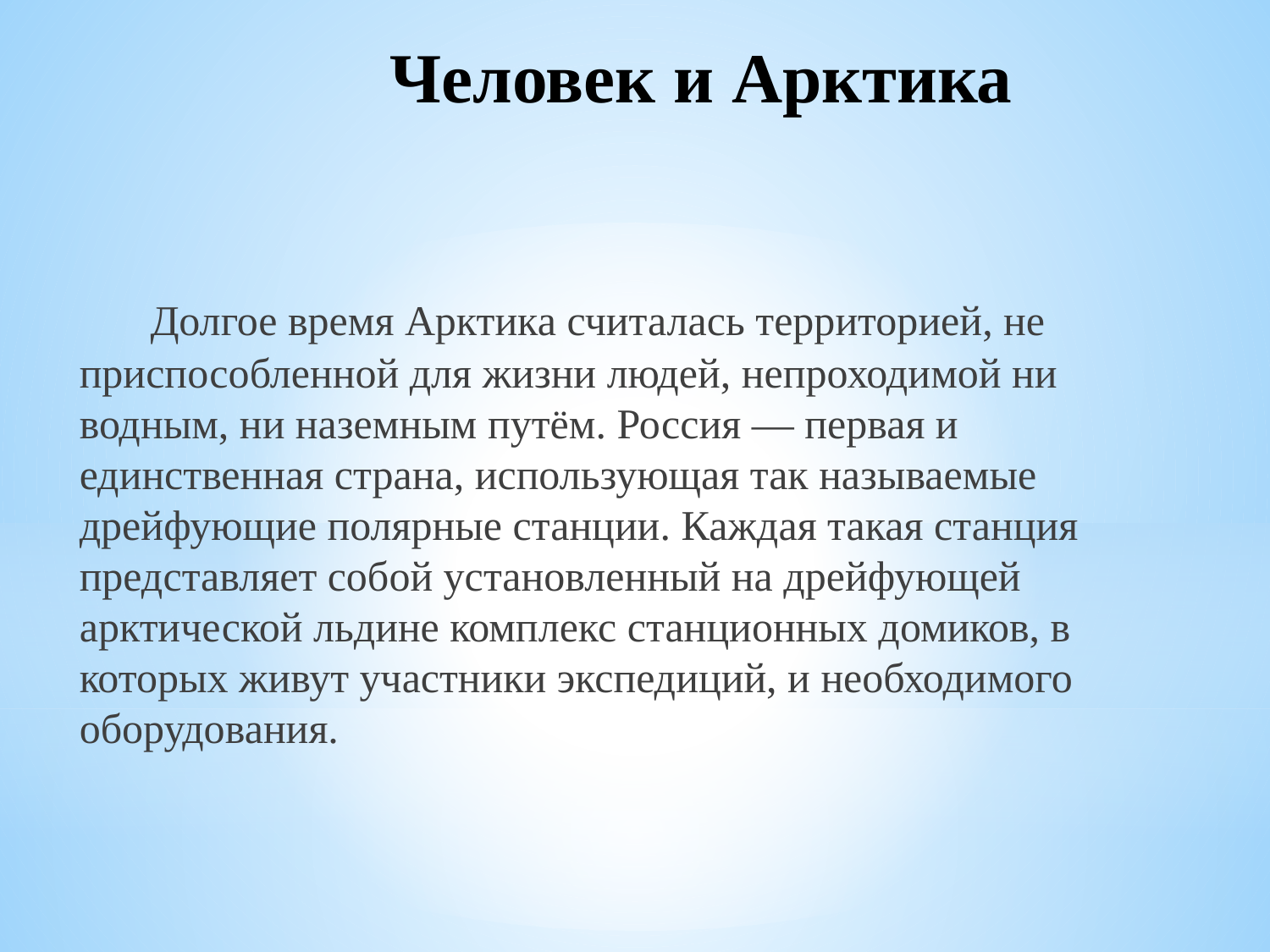

# Человек и Арктика
       Долгое время Арктика считалась территорией, не приспособленной для жизни людей, непроходимой ни водным, ни наземным путём. Россия — первая и единственная страна, использующая так называемые дрейфующие полярные станции. Каждая такая станция представляет собой установленный на дрейфующей арктической льдине комплекс станционных домиков, в которых живут участники экспедиций, и необходимого оборудования.